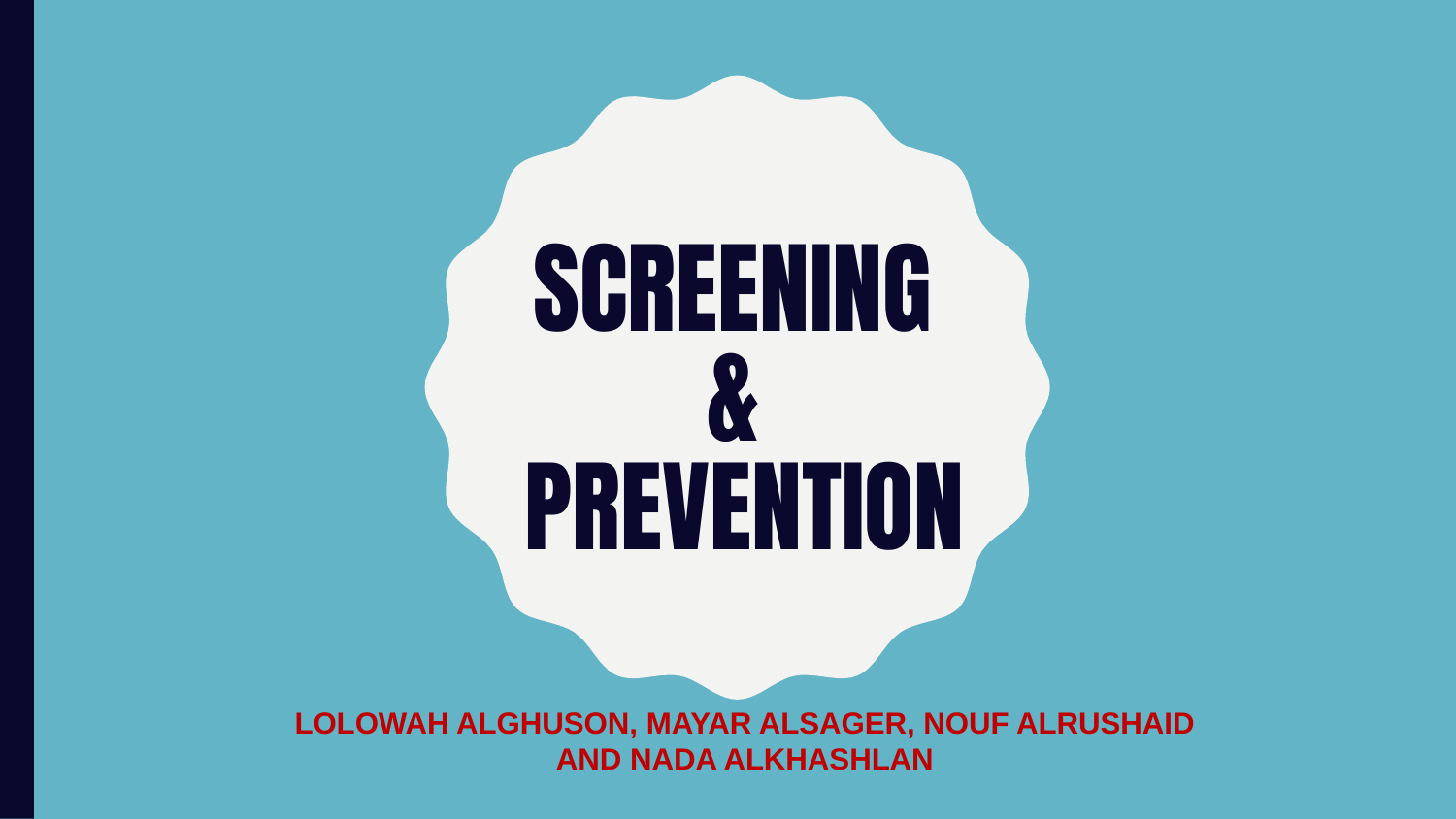

# SCREENING & PREVENTION
LOLOWAH ALGHUSON, MAYAR ALSAGER, NOUF ALRUSHAID AND NADA ALKHASHLAN